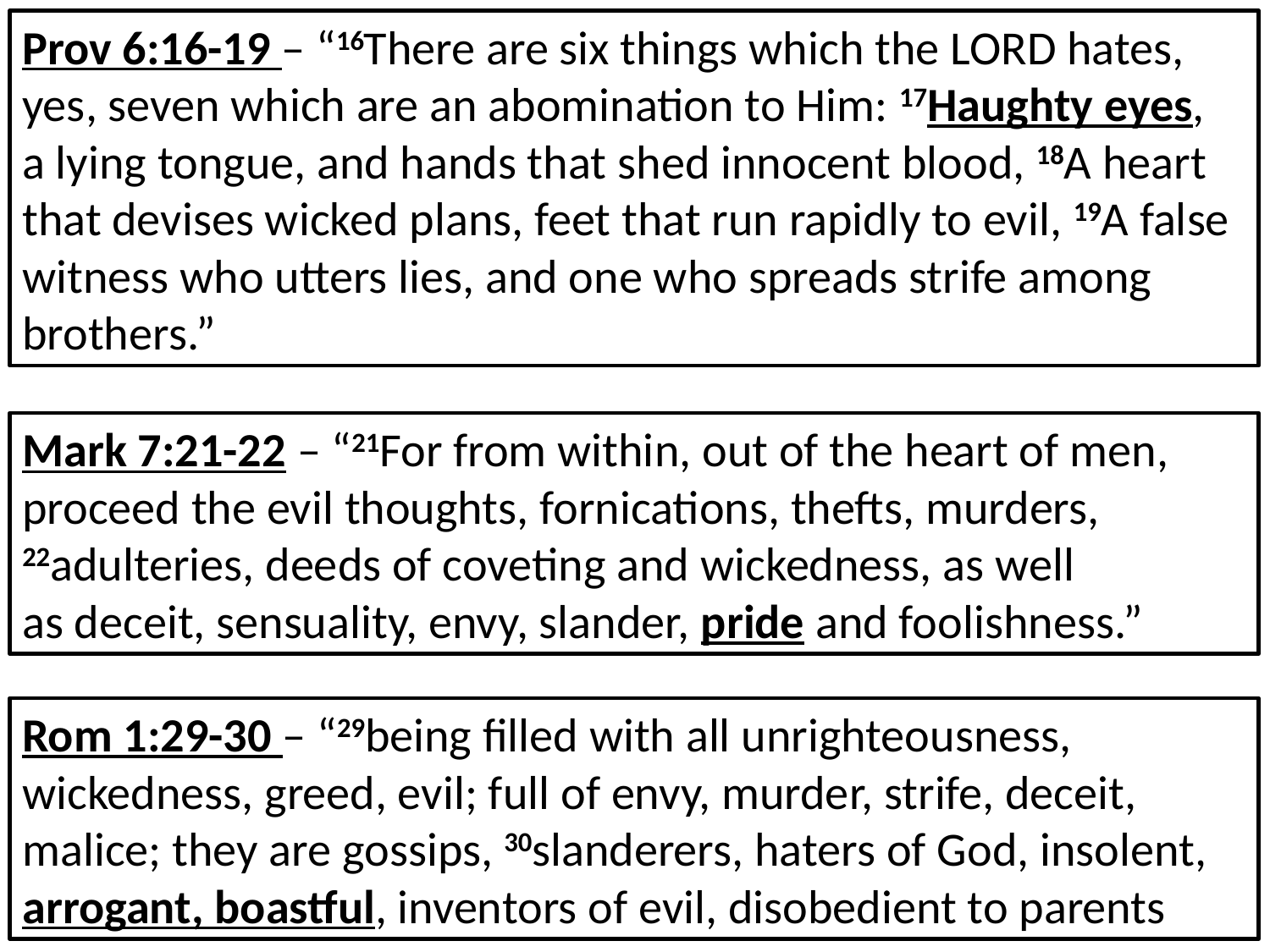

Prov 6:16-19 – “16There are six things which the Lord hates, yes, seven which are an abomination to Him: 17Haughty eyes, a lying tongue, and hands that shed innocent blood, 18A heart that devises wicked plans, feet that run rapidly to evil, 19A false witness who utters lies, and one who spreads strife among brothers.”
Mark 7:21-22 – “21For from within, out of the heart of men, proceed the evil thoughts, fornications, thefts, murders, 22adulteries, deeds of coveting and wickedness, as well as deceit, sensuality, envy, slander, pride and foolishness.”
Rom 1:29-30 – “29being filled with all unrighteousness, wickedness, greed, evil; full of envy, murder, strife, deceit, malice; they are gossips, 30slanderers, haters of God, insolent, arrogant, boastful, inventors of evil, disobedient to parents